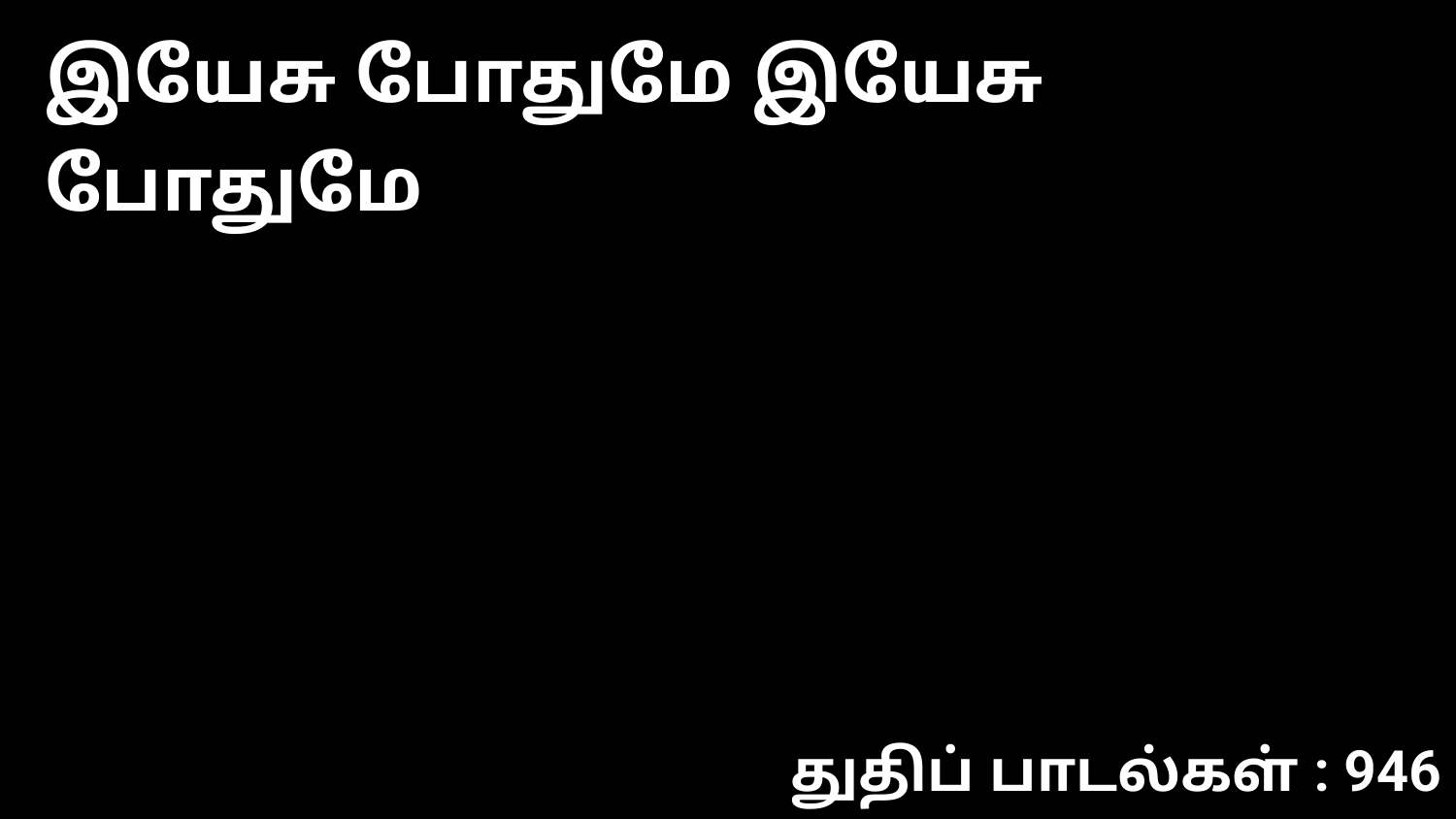

இயேசு போதுமே இயேசு போதுமே
துதிப் பாடல்கள் : 946